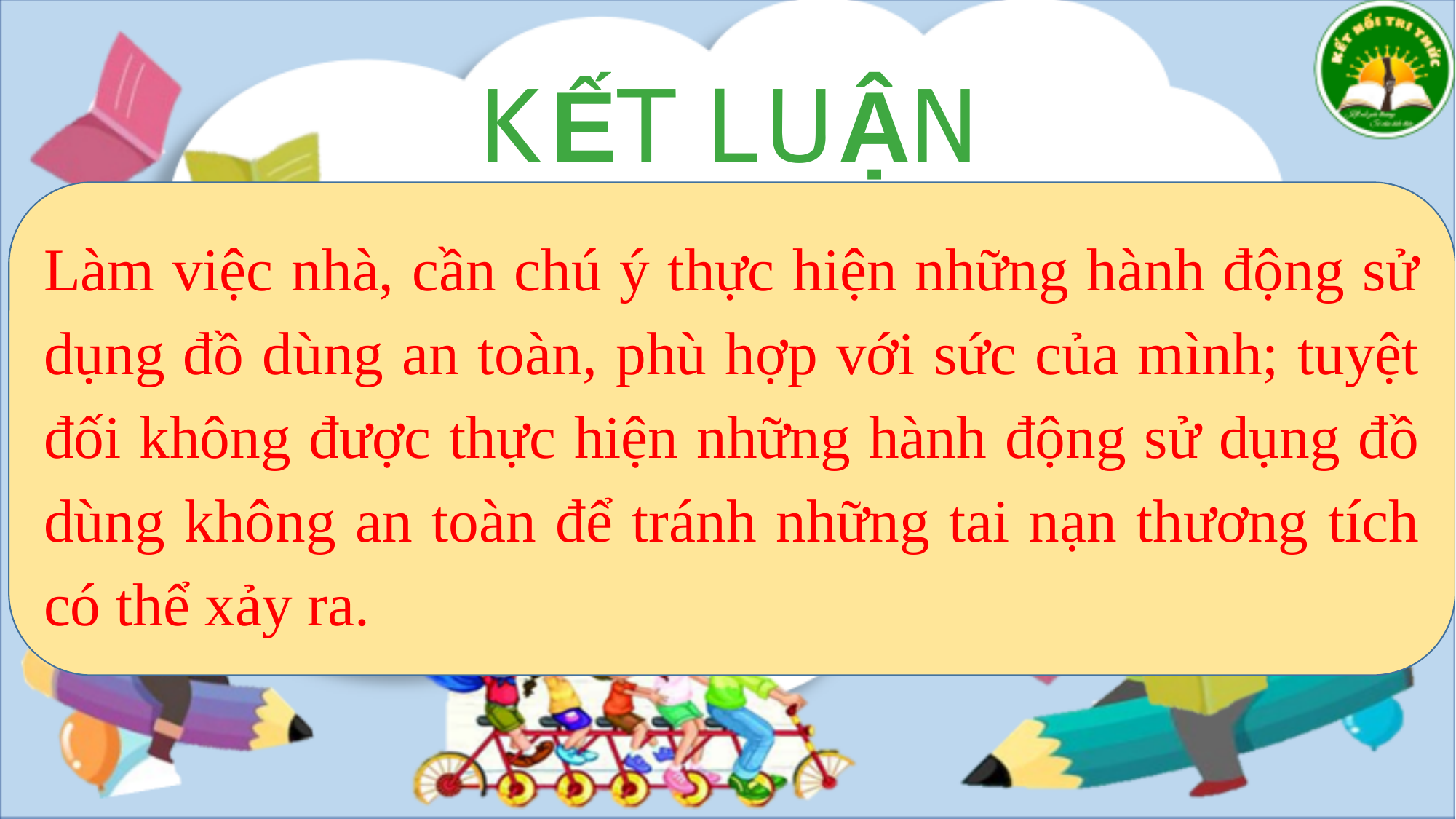

KẾT LUẬN

Làm việc nhà, cần chú ý thực hiện những hành động sử dụng đồ dùng an toàn, phù hợp với sức của mình; tuyệt đối không được thực hiện những hành động sử dụng đồ dùng không an toàn để tránh những tai nạn thương tích có thể xảy ra.